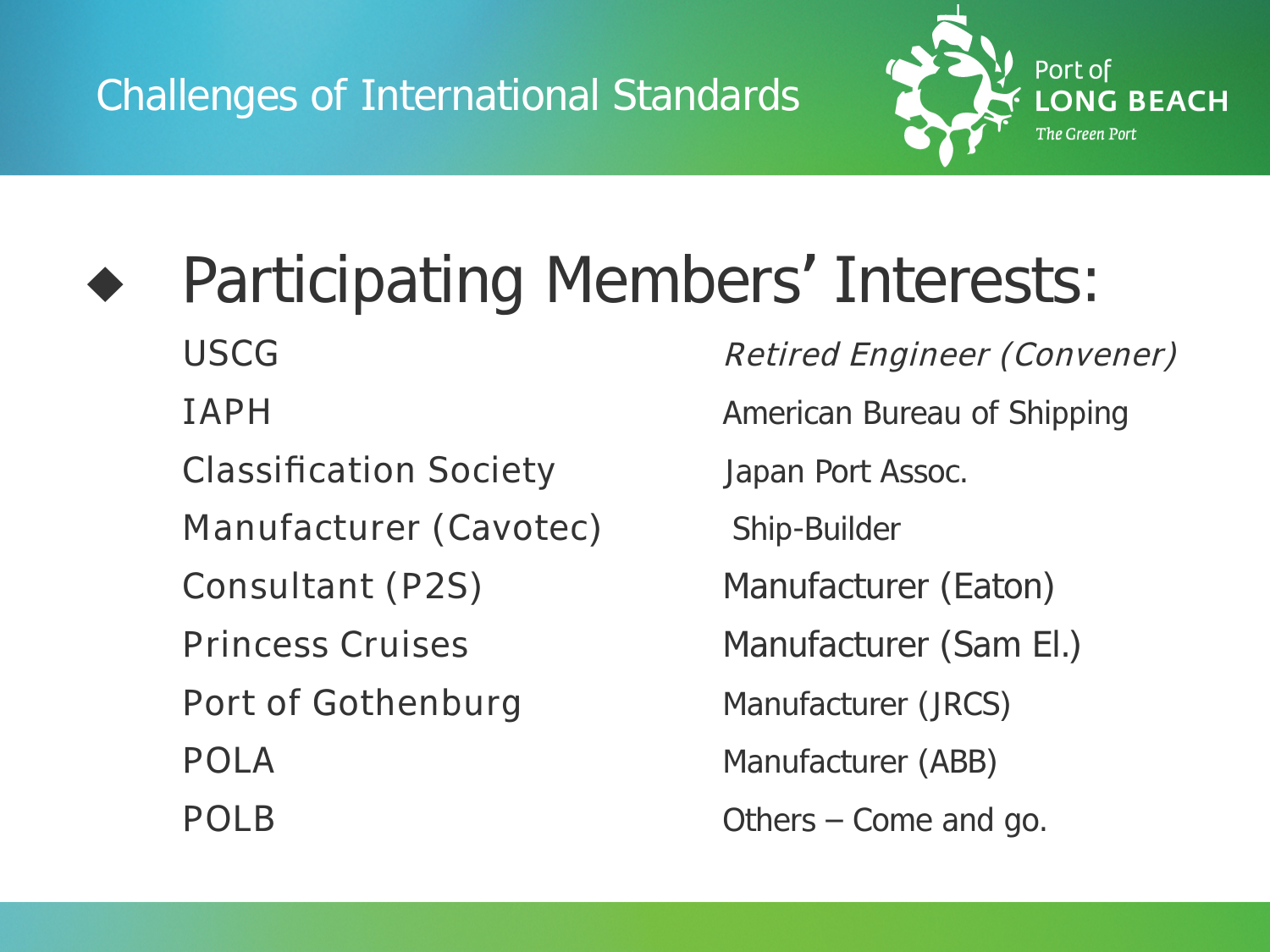

Challenges of International Standards
♦	Participating Members’ Interests:
	USCG	 			Retired Engineer (Convener)
	IAPH				American Bureau of Shipping
	Classification Society	 	Japan Port Assoc.
	Manufacturer (Cavotec)	 Ship-Builder
	Consultant (P2S)	 	Manufacturer (Eaton)
	Princess Cruises 	 	Manufacturer (Sam El.)
	Port of Gothenburg	 	Manufacturer (JRCS)
	POLA 	 			Manufacturer (ABB)
	POLB				Others – Come and go.

# Snow Day